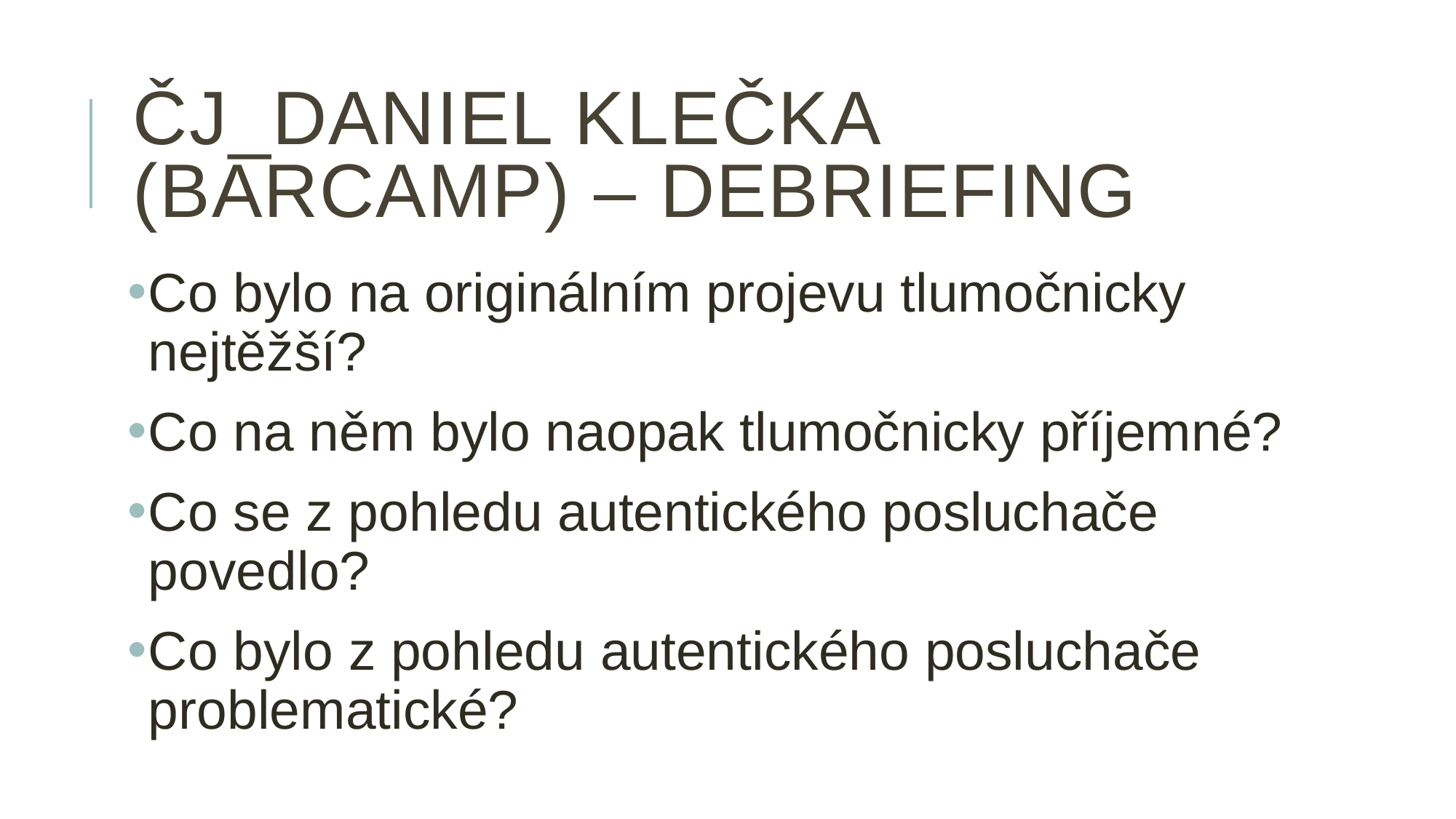

# ČJ_Daniel Klečka (barcamp) – debriefing
Co bylo na originálním projevu tlumočnicky nejtěžší?
Co na něm bylo naopak tlumočnicky příjemné?
Co se z pohledu autentického posluchače povedlo?
Co bylo z pohledu autentického posluchače problematické?